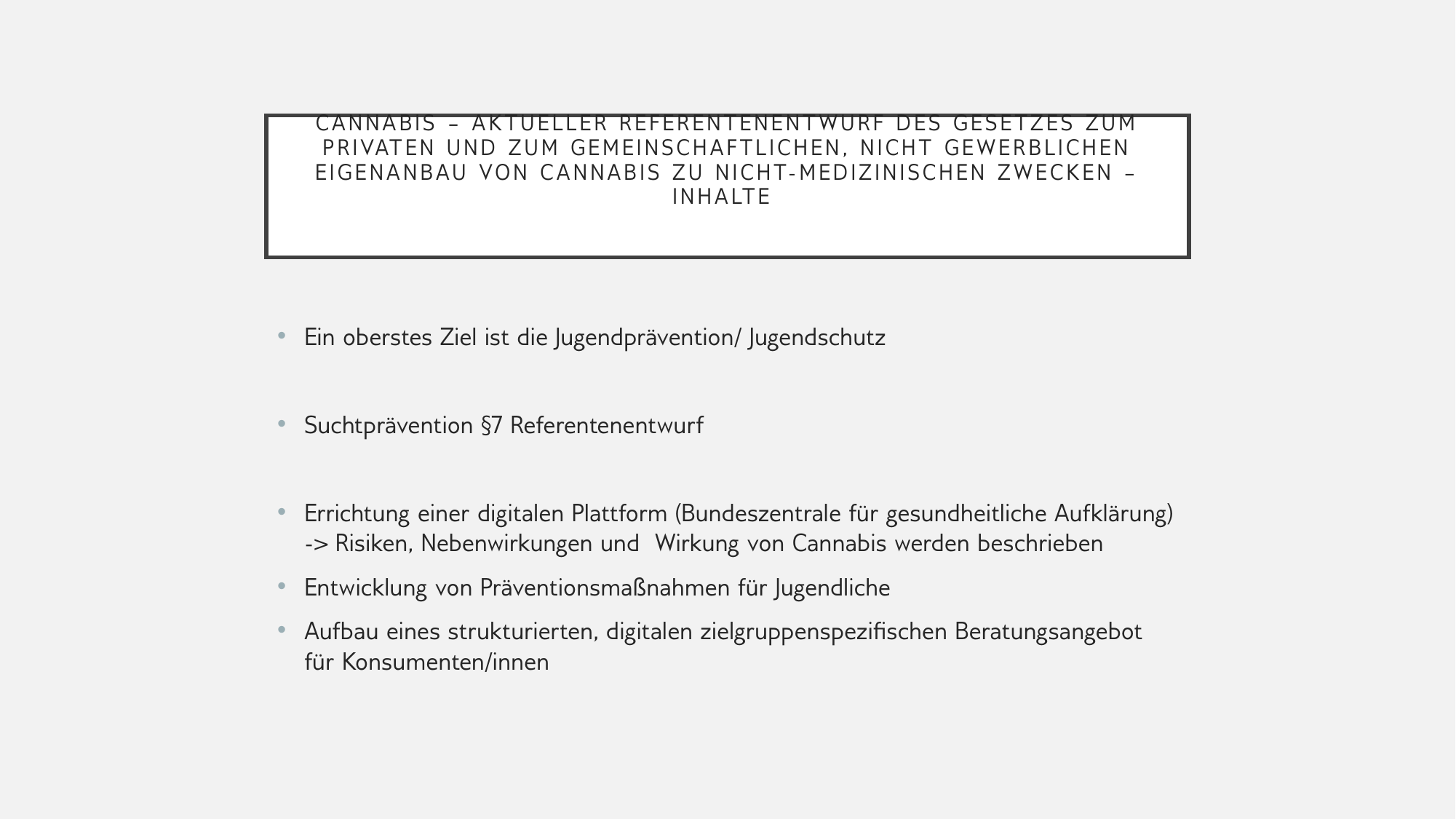

# Cannabis – aktueller Referentenentwurf des Gesetzes zum privaten und zum gemeinschaftlichen, nicht gewerblichen Eigenanbau von Cannabis zu nicht-medizinischen Zwecken – Inhalte
Ein oberstes Ziel ist die Jugendprävention/ Jugendschutz

Suchtprävention §7 Referentenentwurf

Errichtung einer digitalen Plattform (Bundeszentrale für gesundheitliche Aufklärung) -> Risiken, Nebenwirkungen und  Wirkung von Cannabis werden beschrieben
Entwicklung von Präventionsmaßnahmen für Jugendliche
Aufbau eines strukturierten, digitalen zielgruppenspezifischen Beratungsangebot für Konsumenten/innen